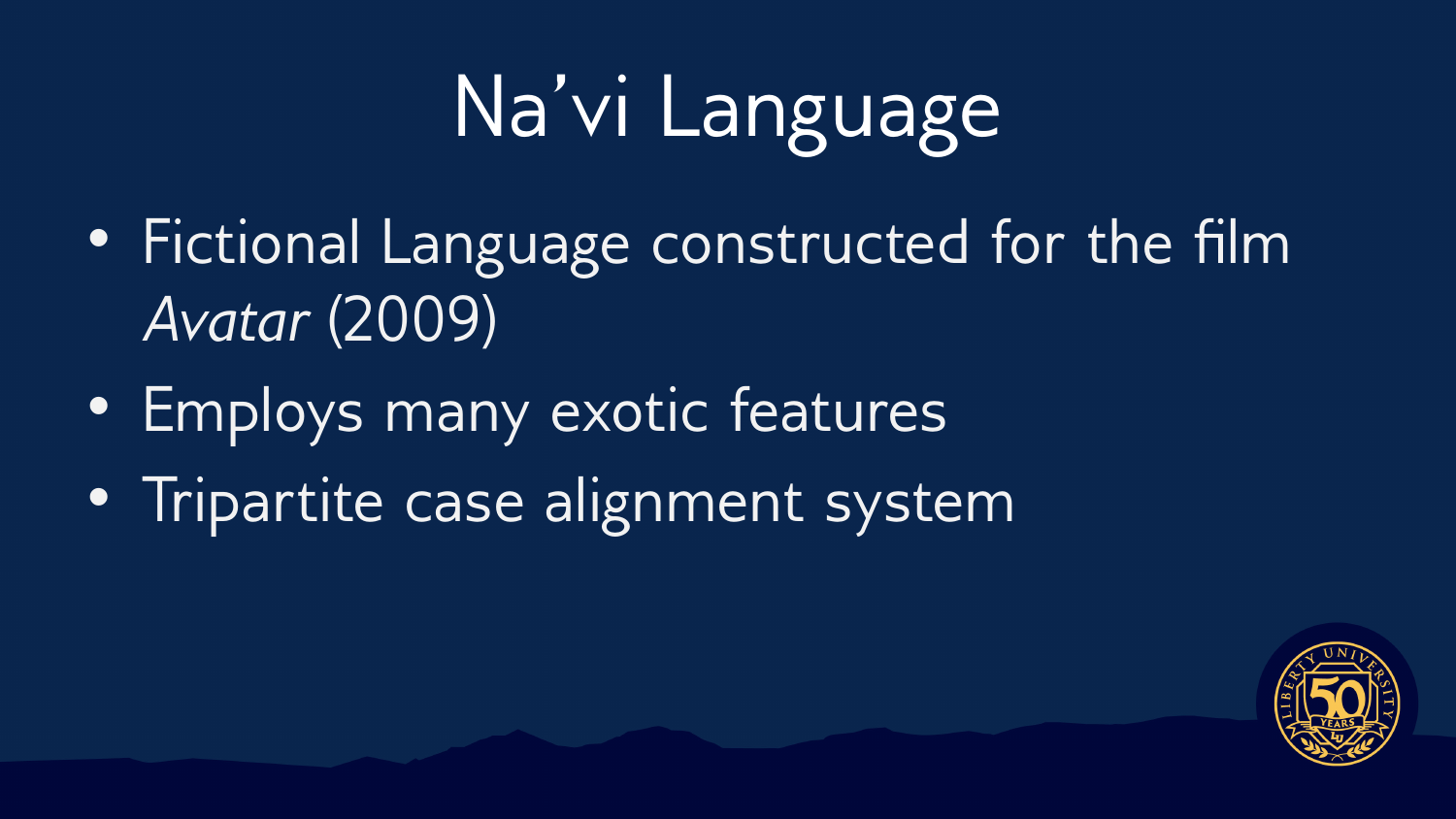

# Na’vi Language
Fictional Language constructed for the film Avatar (2009)
Employs many exotic features
Tripartite case alignment system